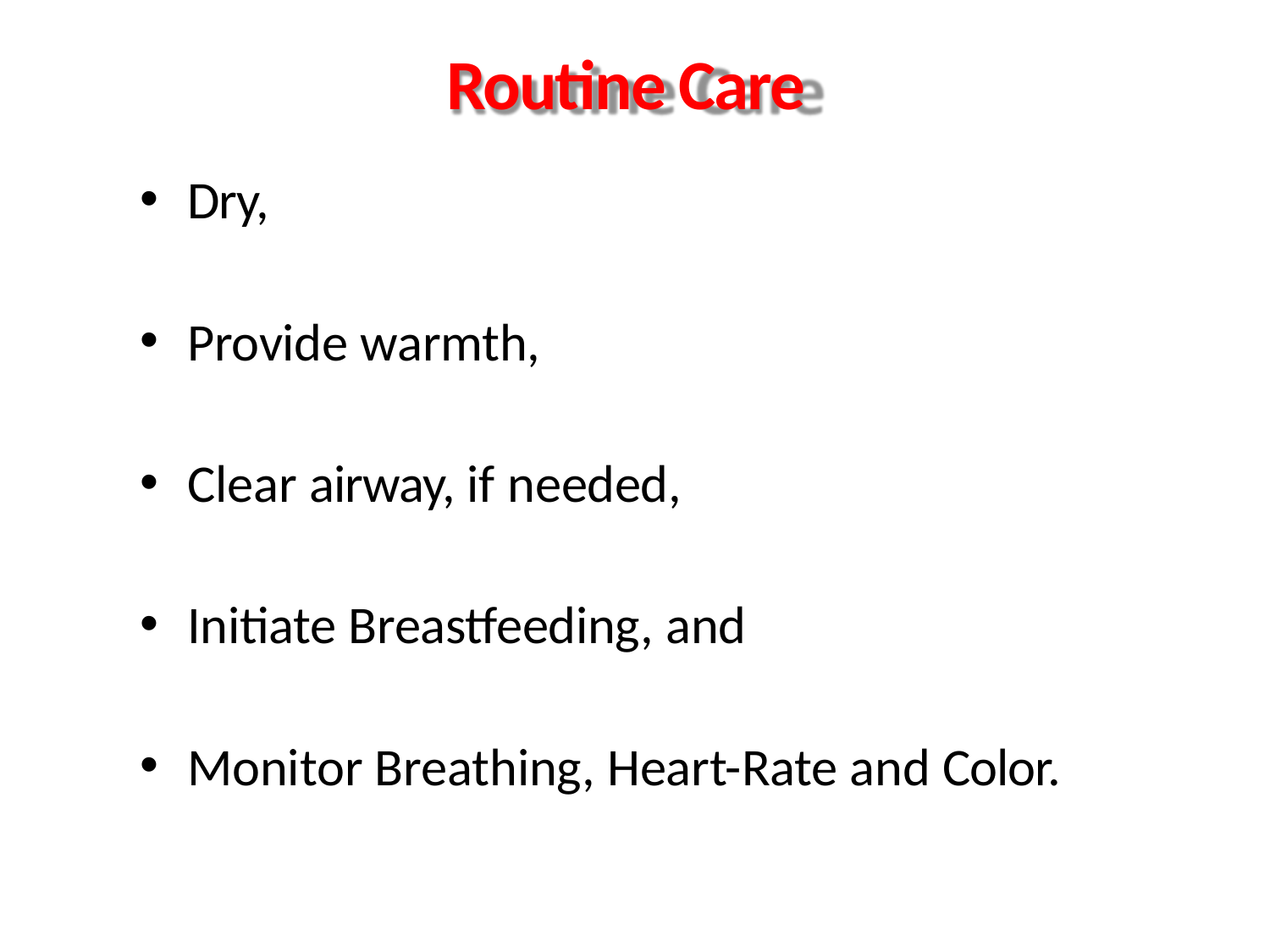

18
# Routine Care

Dry,

Provide warmth,

Clear airway, if needed,

Initiate Breastfeeding, and

Monitor Breathing, Heart-Rate and Color.